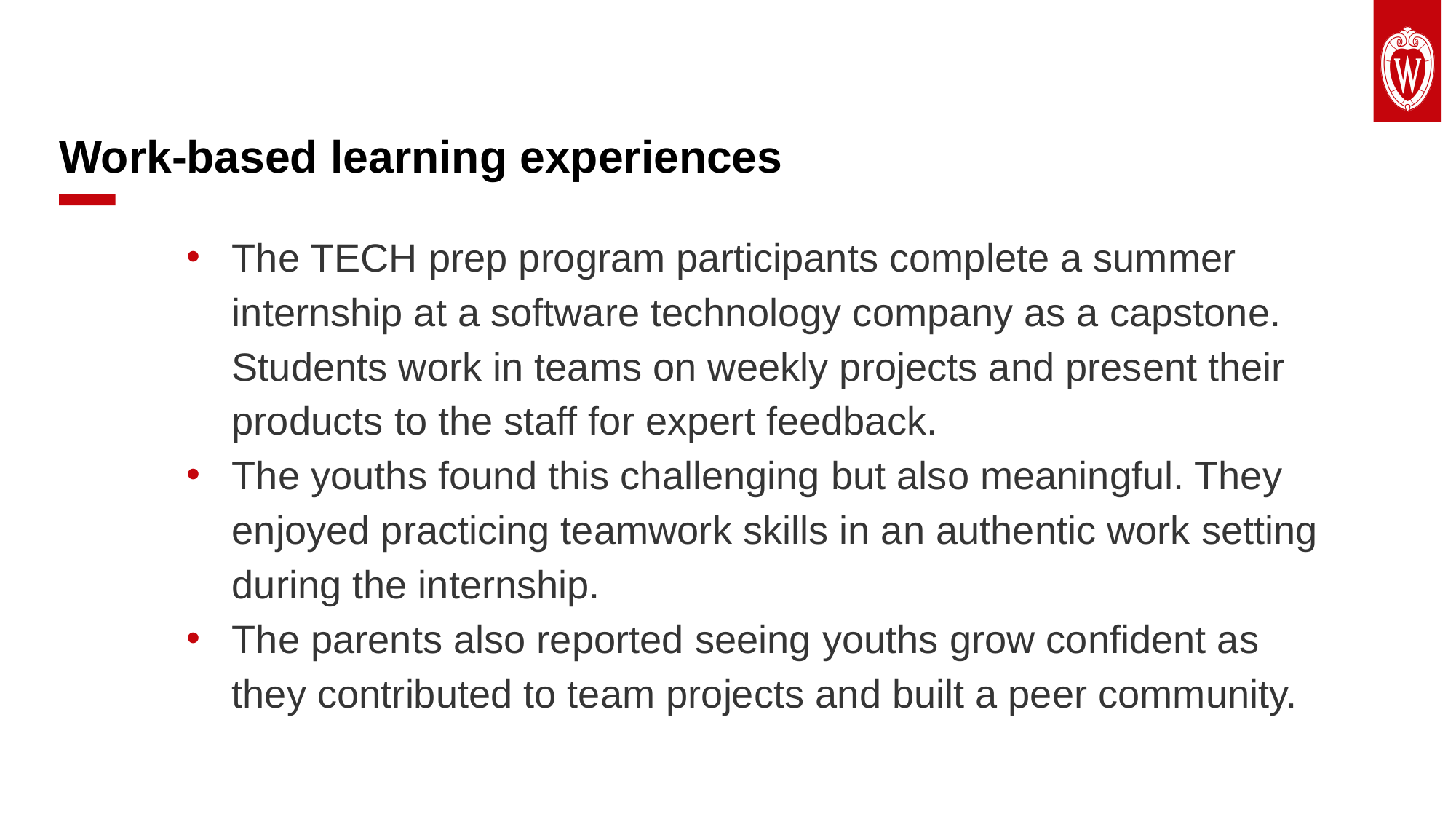

# Work-based learning experiences
The TECH prep program participants complete a summer internship at a software technology company as a capstone. Students work in teams on weekly projects and present their products to the staff for expert feedback.
The youths found this challenging but also meaningful. They enjoyed practicing teamwork skills in an authentic work setting during the internship.
The parents also reported seeing youths grow confident as they contributed to team projects and built a peer community.